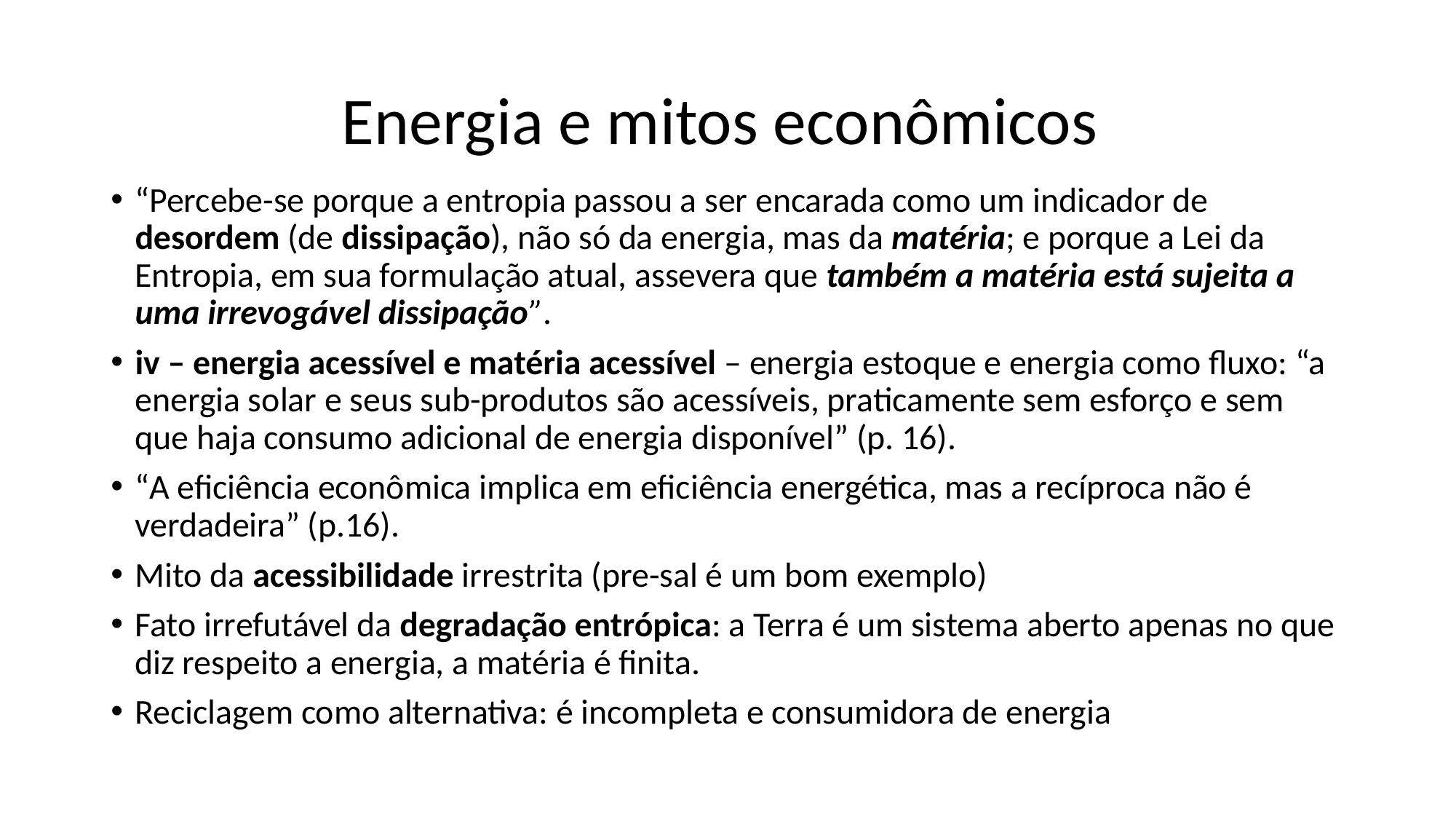

# Energia e mitos econômicos
“Percebe-se porque a entropia passou a ser encarada como um indicador de desordem (de dissipação), não só da energia, mas da matéria; e porque a Lei da Entropia, em sua formulação atual, assevera que também a matéria está sujeita a uma irrevogável dissipação”.
iv – energia acessível e matéria acessível – energia estoque e energia como fluxo: “a energia solar e seus sub-produtos são acessíveis, praticamente sem esforço e sem que haja consumo adicional de energia disponível” (p. 16).
“A eficiência econômica implica em eficiência energética, mas a recíproca não é verdadeira” (p.16).
Mito da acessibilidade irrestrita (pre-sal é um bom exemplo)
Fato irrefutável da degradação entrópica: a Terra é um sistema aberto apenas no que diz respeito a energia, a matéria é finita.
Reciclagem como alternativa: é incompleta e consumidora de energia